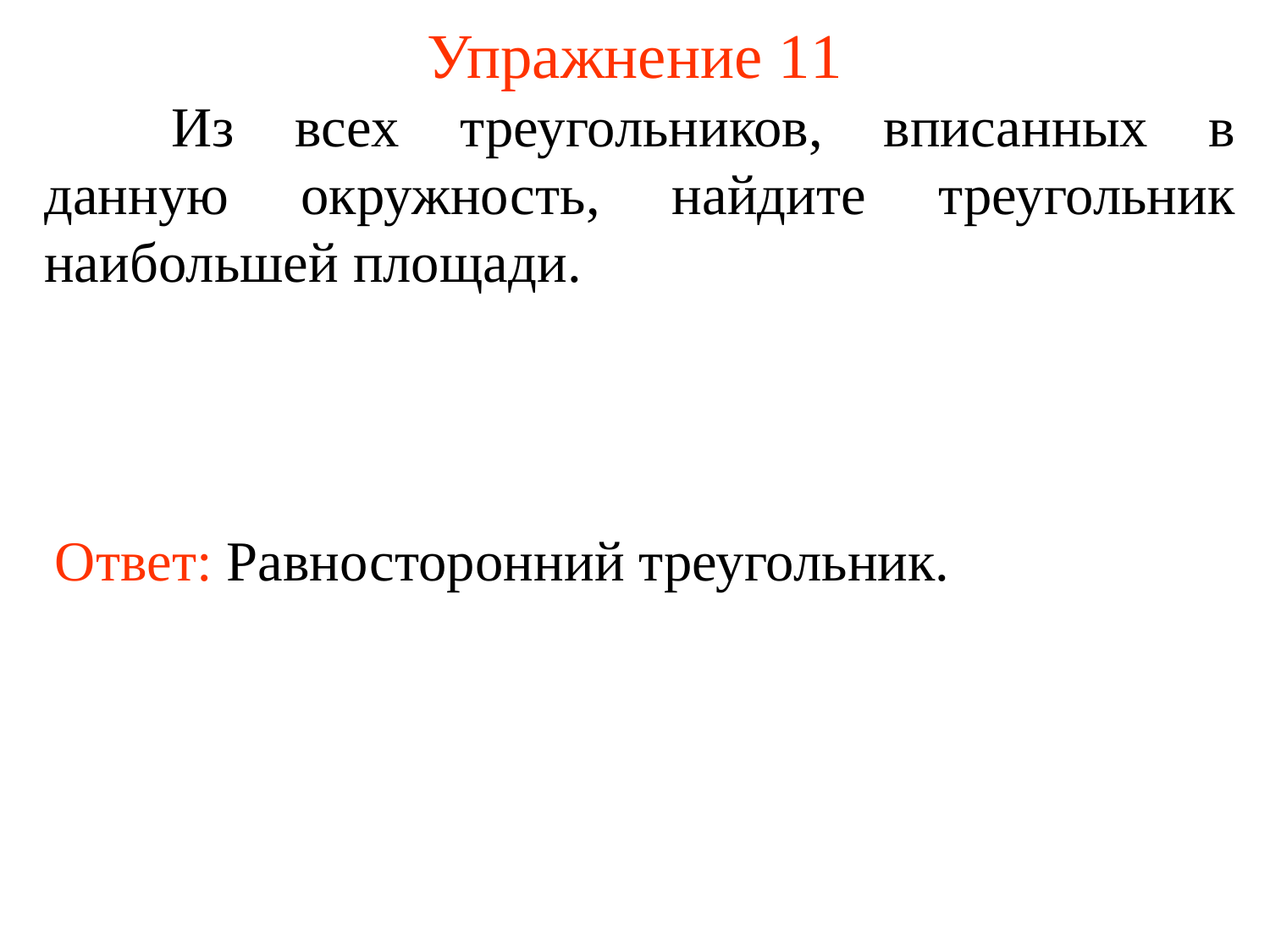

# Упражнение 11
	Из всех треугольников, вписанных в данную окружность, найдите треугольник наибольшей площади.
Ответ: Равносторонний треугольник.